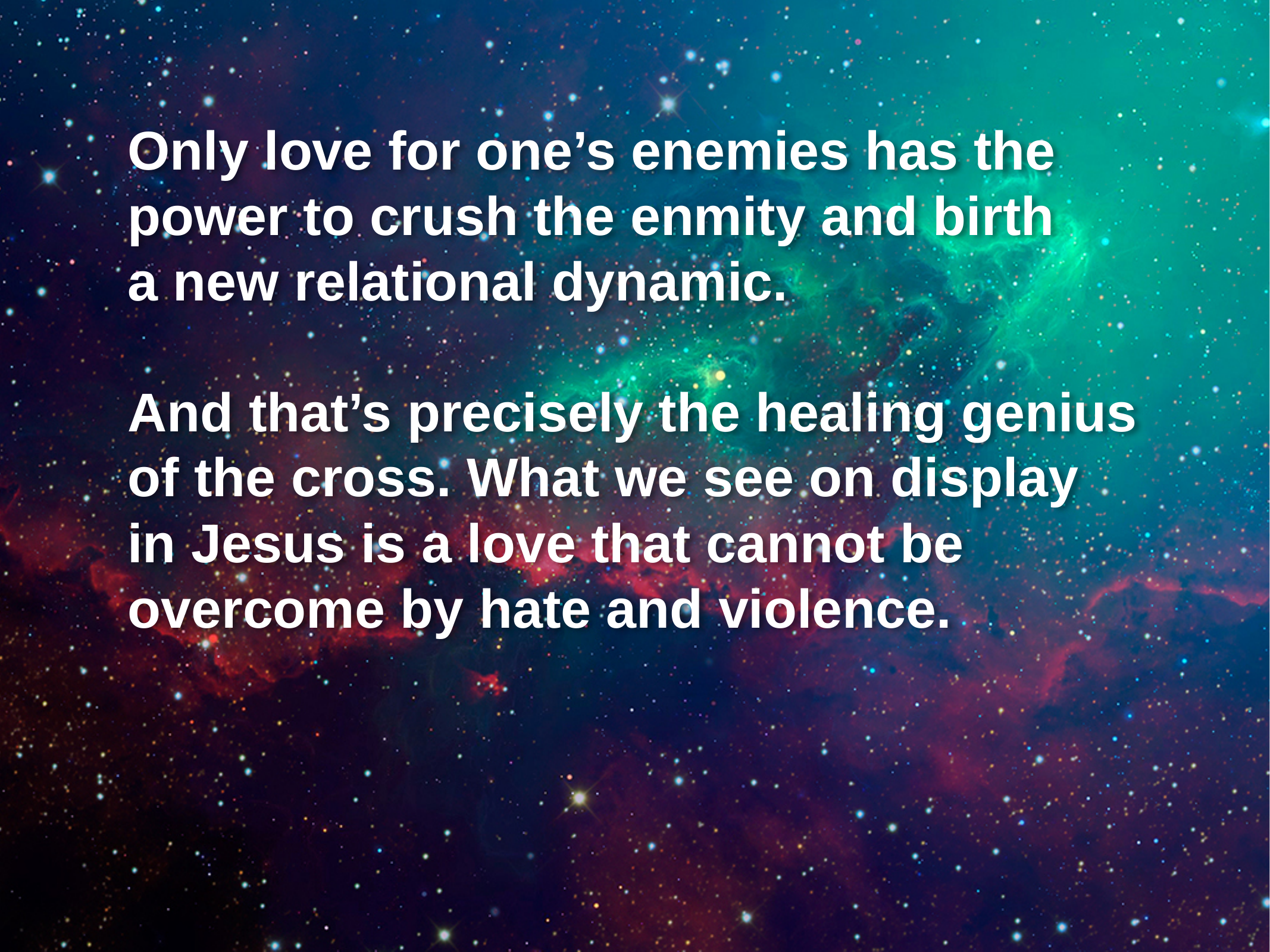

Only love for one’s enemies has the power to crush the enmity and birth
a new relational dynamic.
And that’s precisely the healing genius of the cross. What we see on display
in Jesus is a love that cannot be overcome by hate and violence.